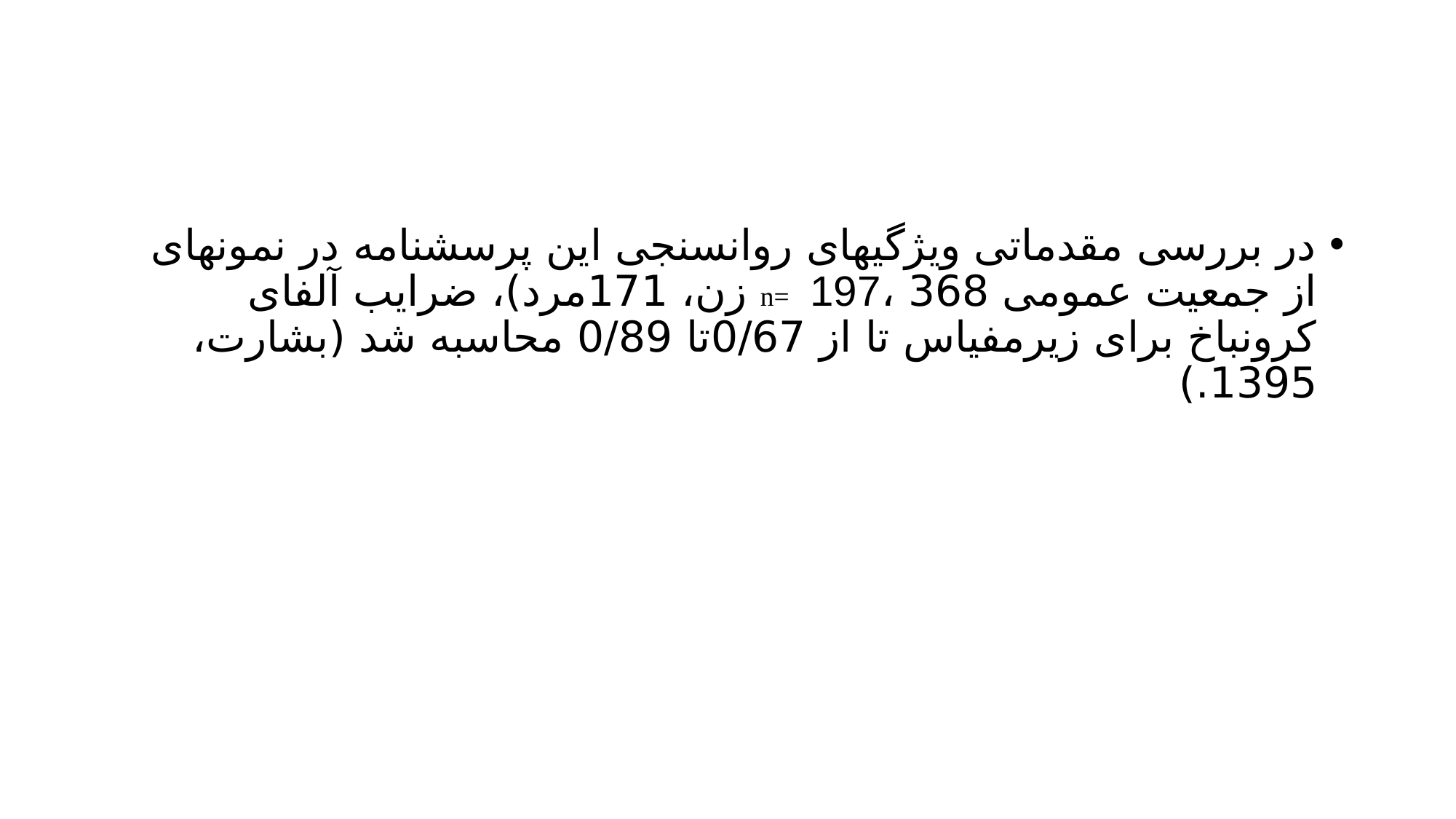

#
در بررسی مقدماتی ویژگیهای روانسنجی این پرسشنامه در نمونهای از جمعیت عمومی 368 ،n=   197 زن، 171مرد)، ضرایب آلفای کرونباخ برای زیرمفیاس تا از 0/67تا 0/89 محاسبه شد (بشارت، 1395.)